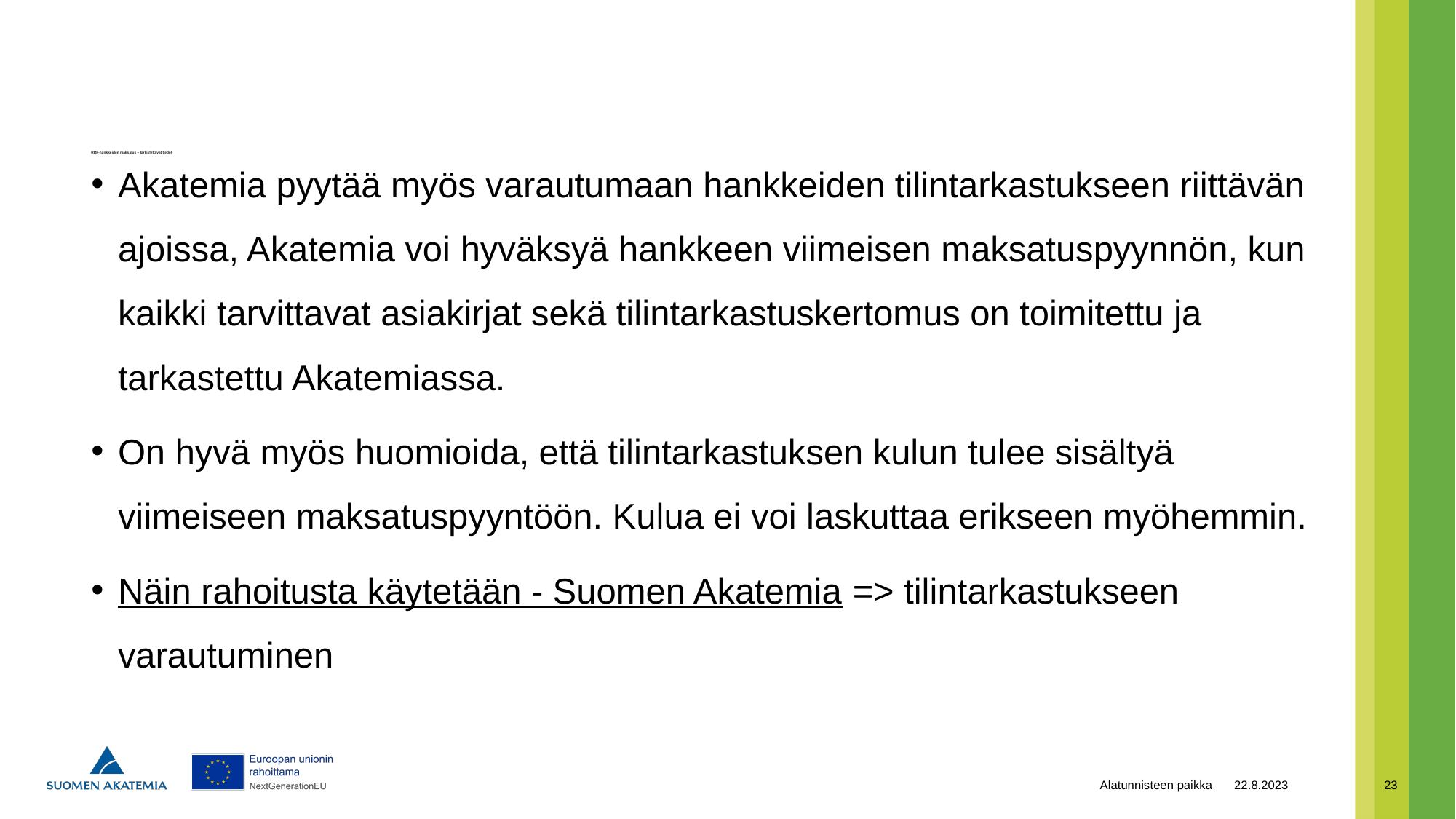

# RRF-hankkeiden maksatus – tarkistettavat tiedot
Akatemia pyytää myös varautumaan hankkeiden tilintarkastukseen riittävän ajoissa, Akatemia voi hyväksyä hankkeen viimeisen maksatuspyynnön, kun kaikki tarvittavat asiakirjat sekä tilintarkastuskertomus on toimitettu ja tarkastettu Akatemiassa.
On hyvä myös huomioida, että tilintarkastuksen kulun tulee sisältyä viimeiseen maksatuspyyntöön. Kulua ei voi laskuttaa erikseen myöhemmin.
Näin rahoitusta käytetään - Suomen Akatemia => tilintarkastukseen varautuminen

Alatunnisteen paikka
22.8.2023
23